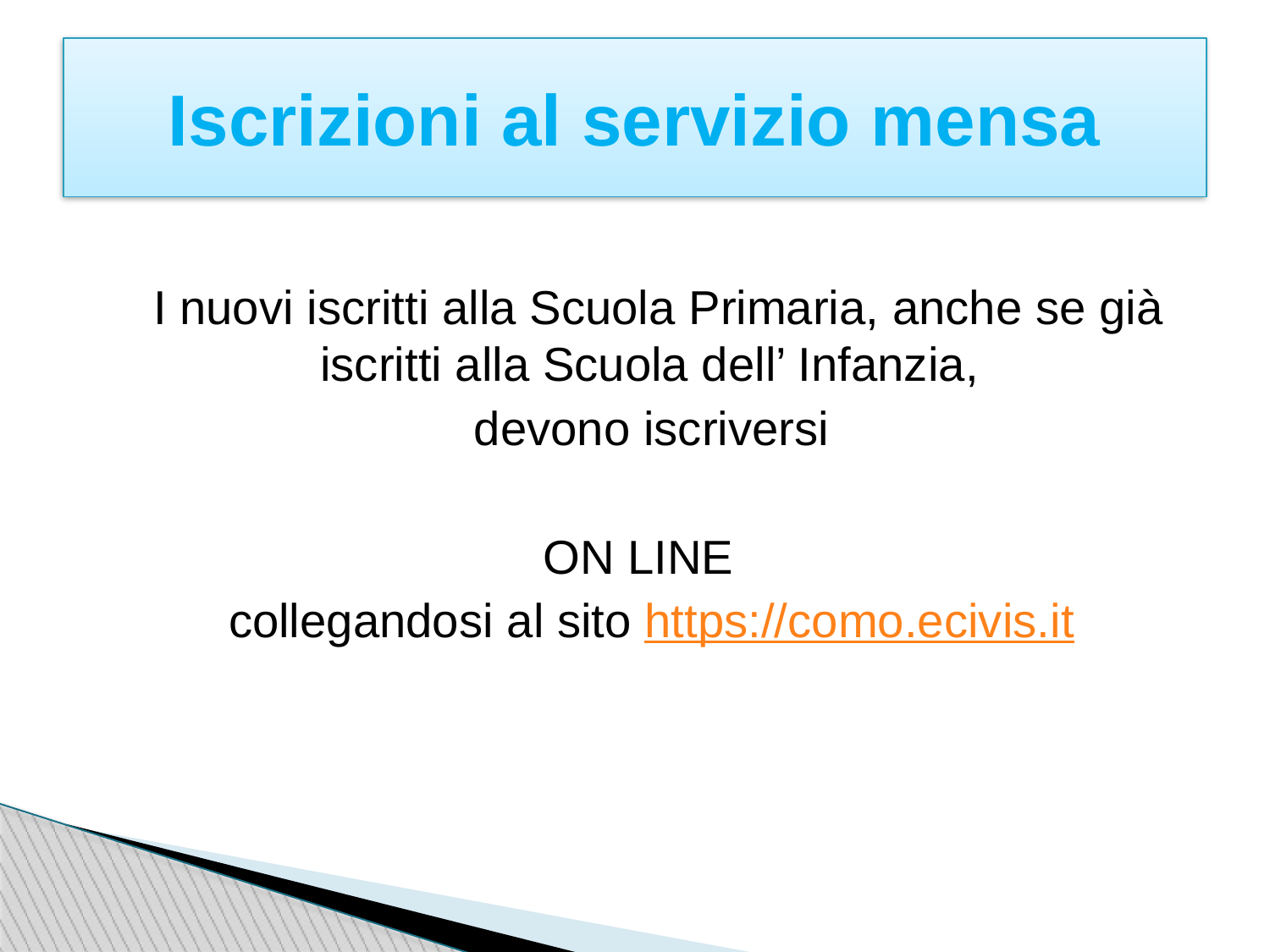

Iscrizioni al servizio mensa

   I nuovi iscritti alla Scuola Primaria, anche se già iscritti alla Scuola dell’ Infanzia,
  devono iscriversi

ON LINE
  collegandosi al sito https://como.ecivis.it